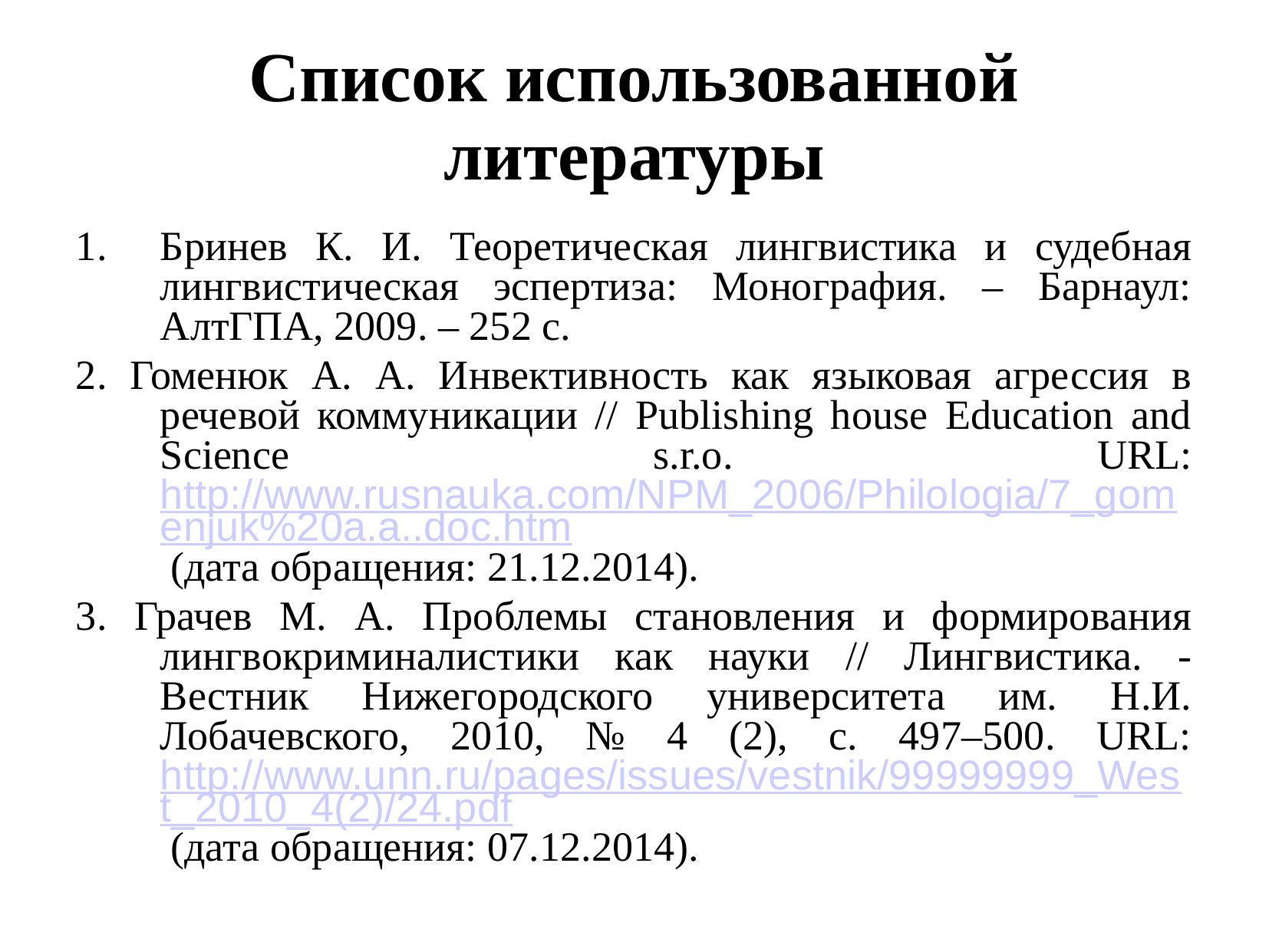

Список использованной литературы
Бринев К. И. Теоретическая лингвистика и судебная лингвистическая эспертиза: Монография. – Барнаул: АлтГПА, 2009. – 252 с.
2. Гоменюк А. А. Инвективность как языковая агрессия в речевой коммуникации // Publishing house Education and Science s.r.o. URL: http://www.rusnauka.com/NPM_2006/Philologia/7_gomenjuk%20a.a..doc.htm (дата обращения: 21.12.2014).
3. Грачев М. А. Проблемы становления и формирования лингвокриминалистики как науки // Лингвистика. - Вестник Нижегородского университета им. Н.И. Лобачевского, 2010, № 4 (2), с. 497–500. URL: http://www.unn.ru/pages/issues/vestnik/99999999_West_2010_4(2)/24.pdf (дата обращения: 07.12.2014).